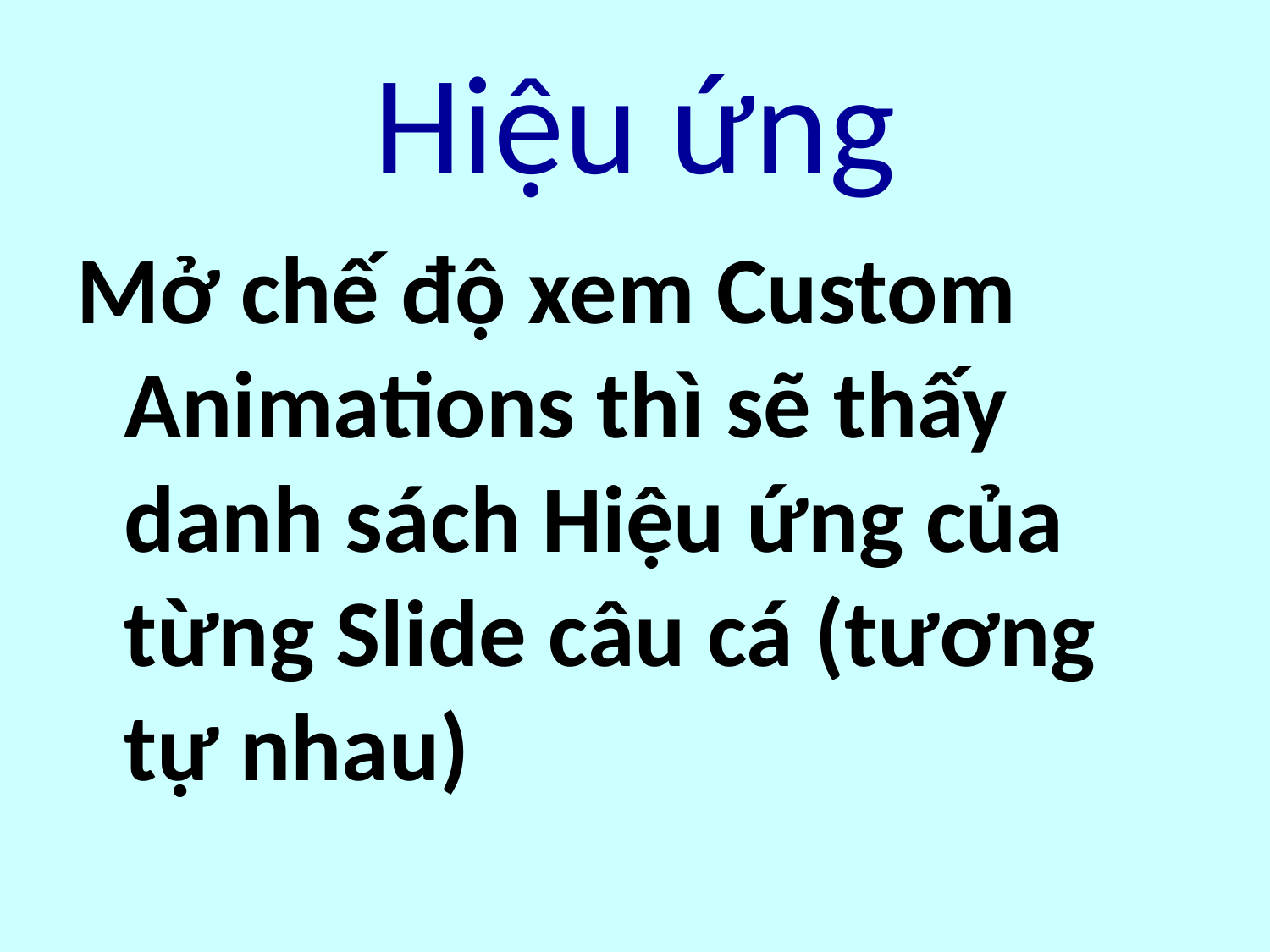

# Hiệu ứng
Mở chế độ xem Custom Animations thì sẽ thấy danh sách Hiệu ứng của từng Slide câu cá (tương tự nhau)